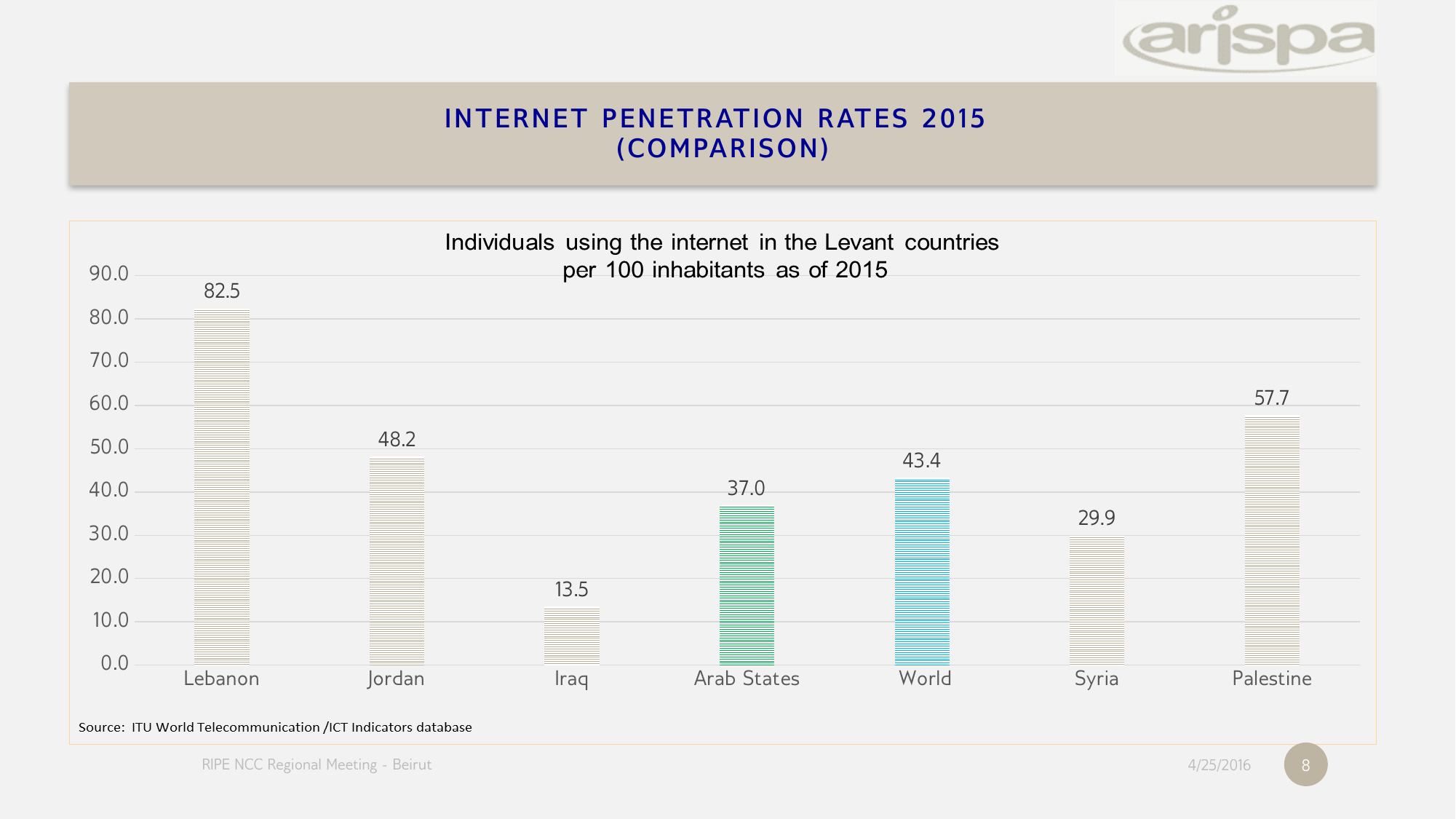

# Internet penetration rates 2015 (Comparison)

### Chart

| Category |  |
|---|---|
| Lebanon | 82.45 |
| Jordan | 48.2 |
| Iraq | 13.5 |
| Arab States | 36.9963085551032 |
|  World | 43.35471502414016 |
| Syria | 29.94 |
| Palestine | 57.74 |
8
RIPE NCC Regional Meeting - Beirut
4/25/2016